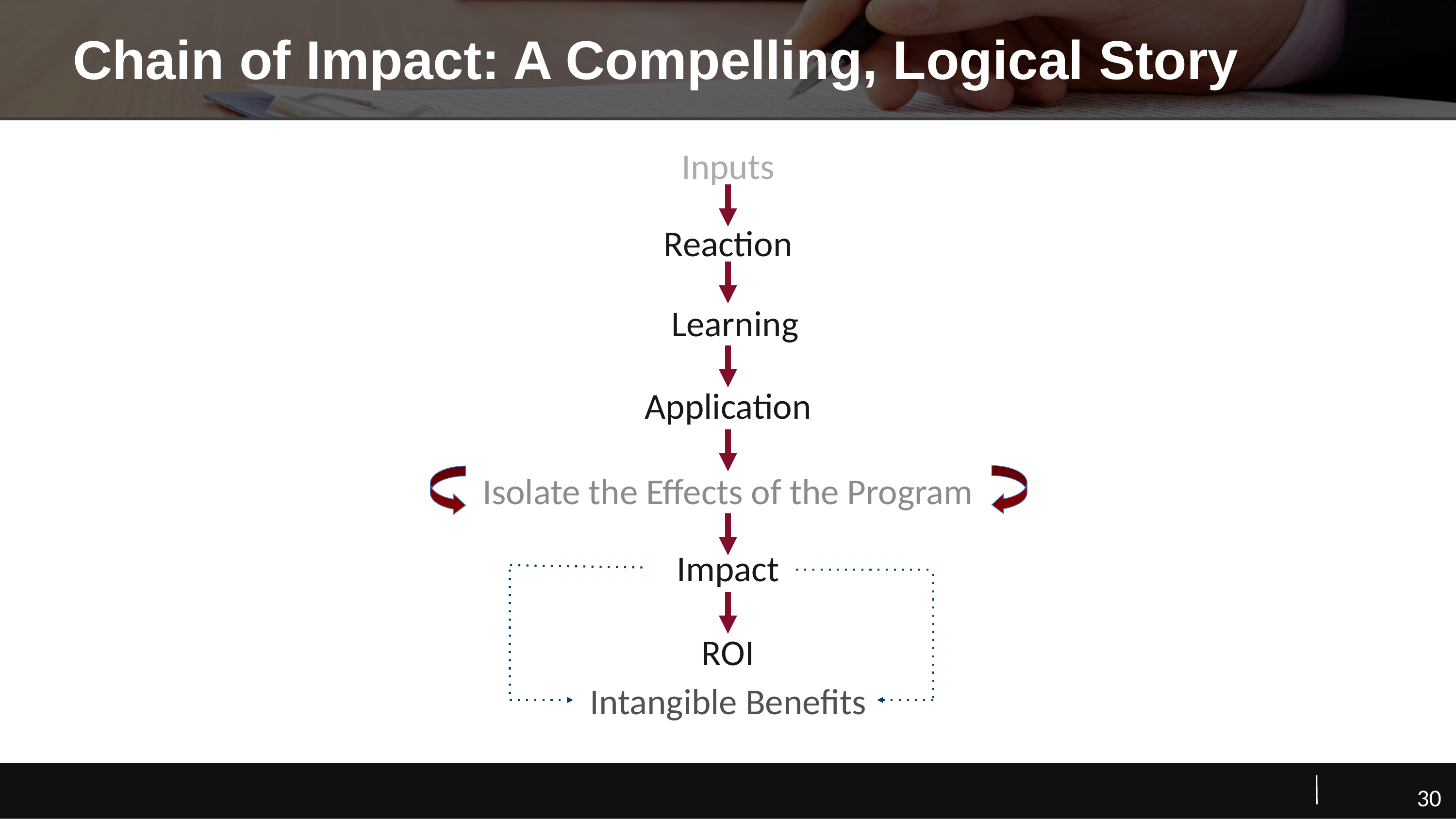

# Chain of Impact: A Compelling, Logical Story
Inputs
Reaction
Learning

Application
Isolate the Effects of the Program

Impact
ROI
Intangible Benefits